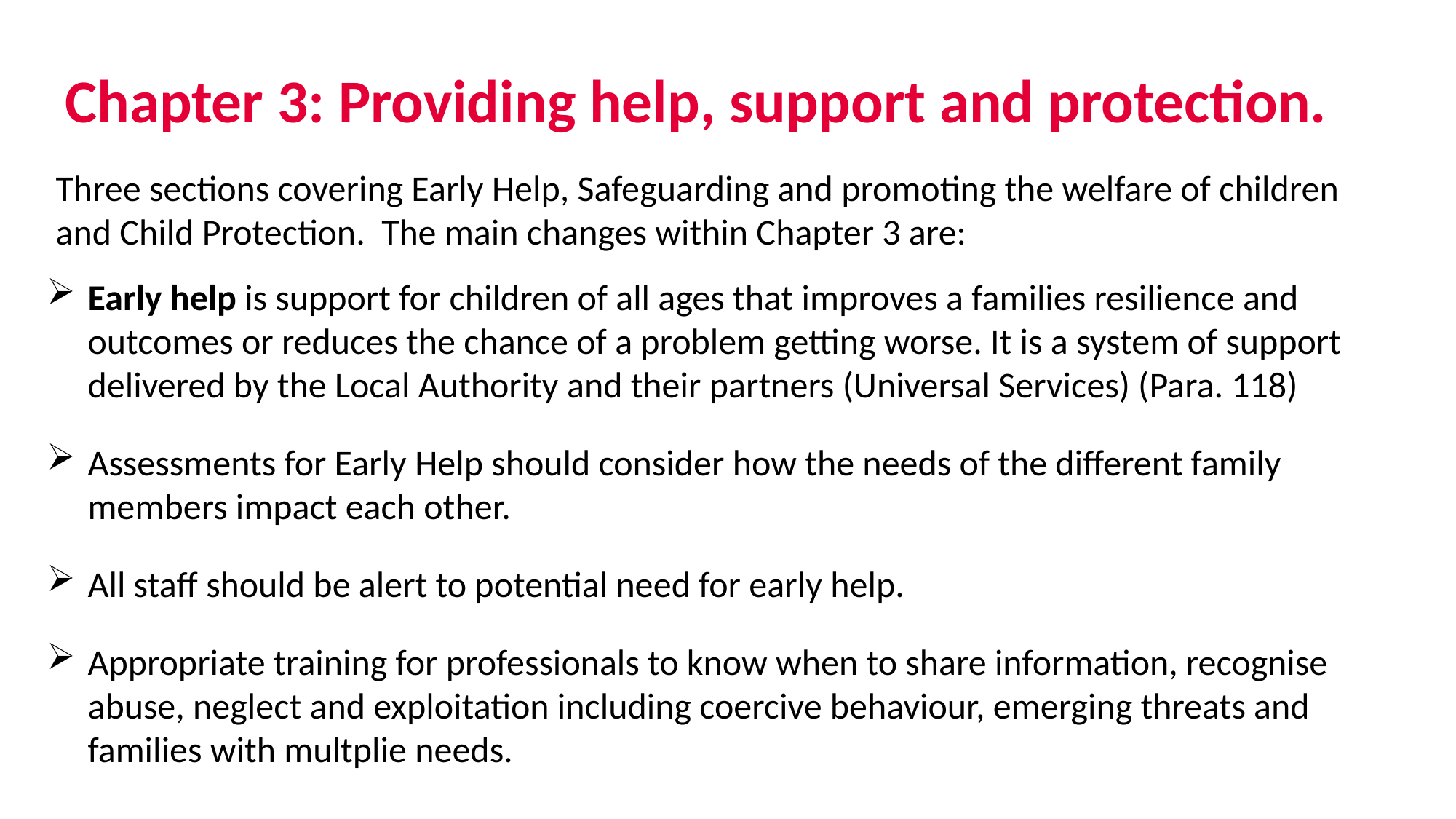

# Chapter 3: Providing help, support and protection.
Three sections covering Early Help, Safeguarding and promoting the welfare of children and Child Protection.  The main changes within Chapter 3 are:
Early help is support for children of all ages that improves a families resilience and outcomes or reduces the chance of a problem getting worse. It is a system of support delivered by the Local Authority and their partners (Universal Services) (Para. 118)
Assessments for Early Help should consider how the needs of the different family members impact each other.
All staff should be alert to potential need for early help.
Appropriate training for professionals to know when to share information, recognise abuse, neglect and exploitation including coercive behaviour, emerging threats and families with multplie needs.